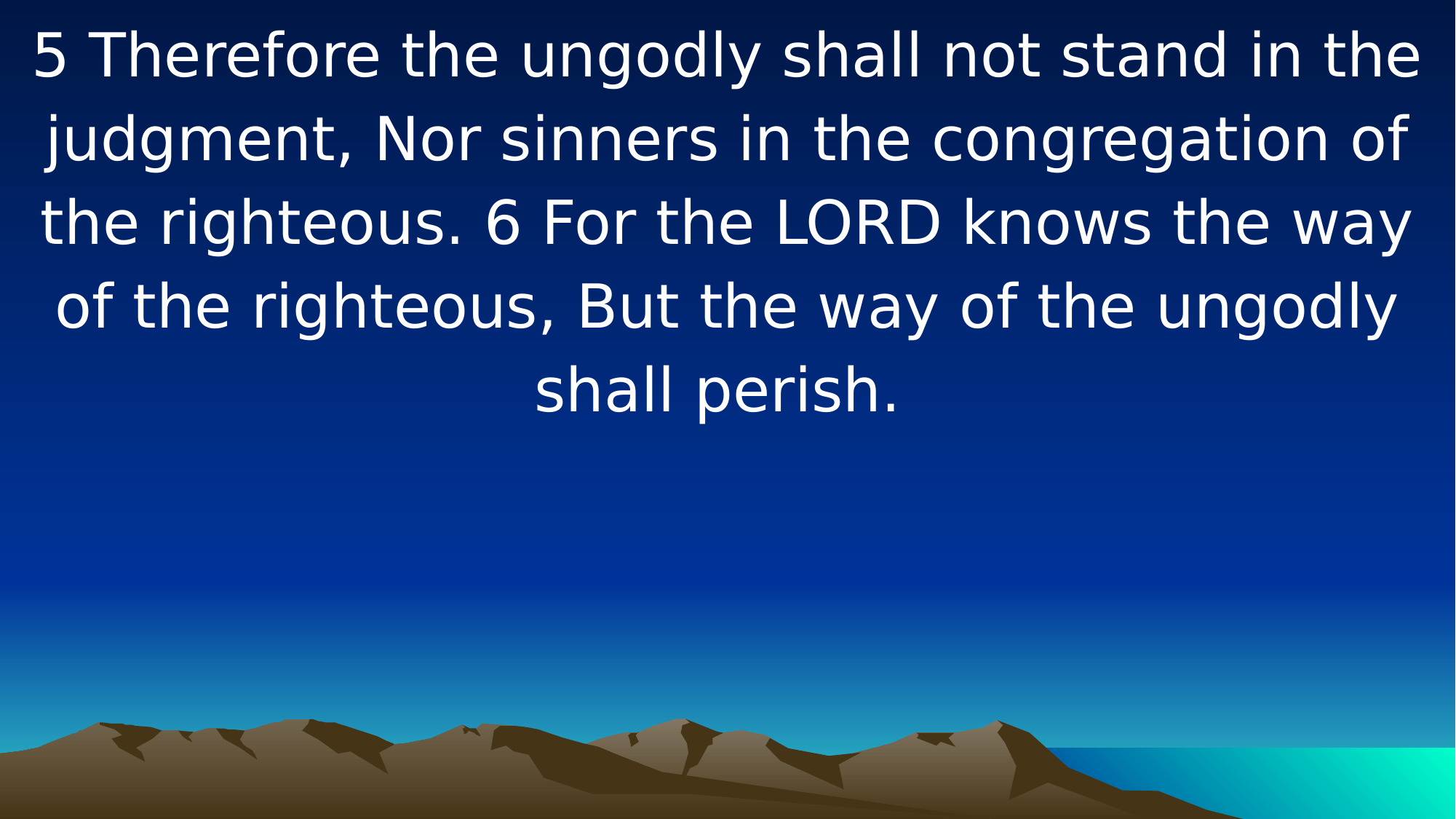

5 Therefore the ungodly shall not stand in the judgment, Nor sinners in the congregation of the righteous. 6 For the LORD knows the way of the righteous, But the way of the ungodly shall perish.